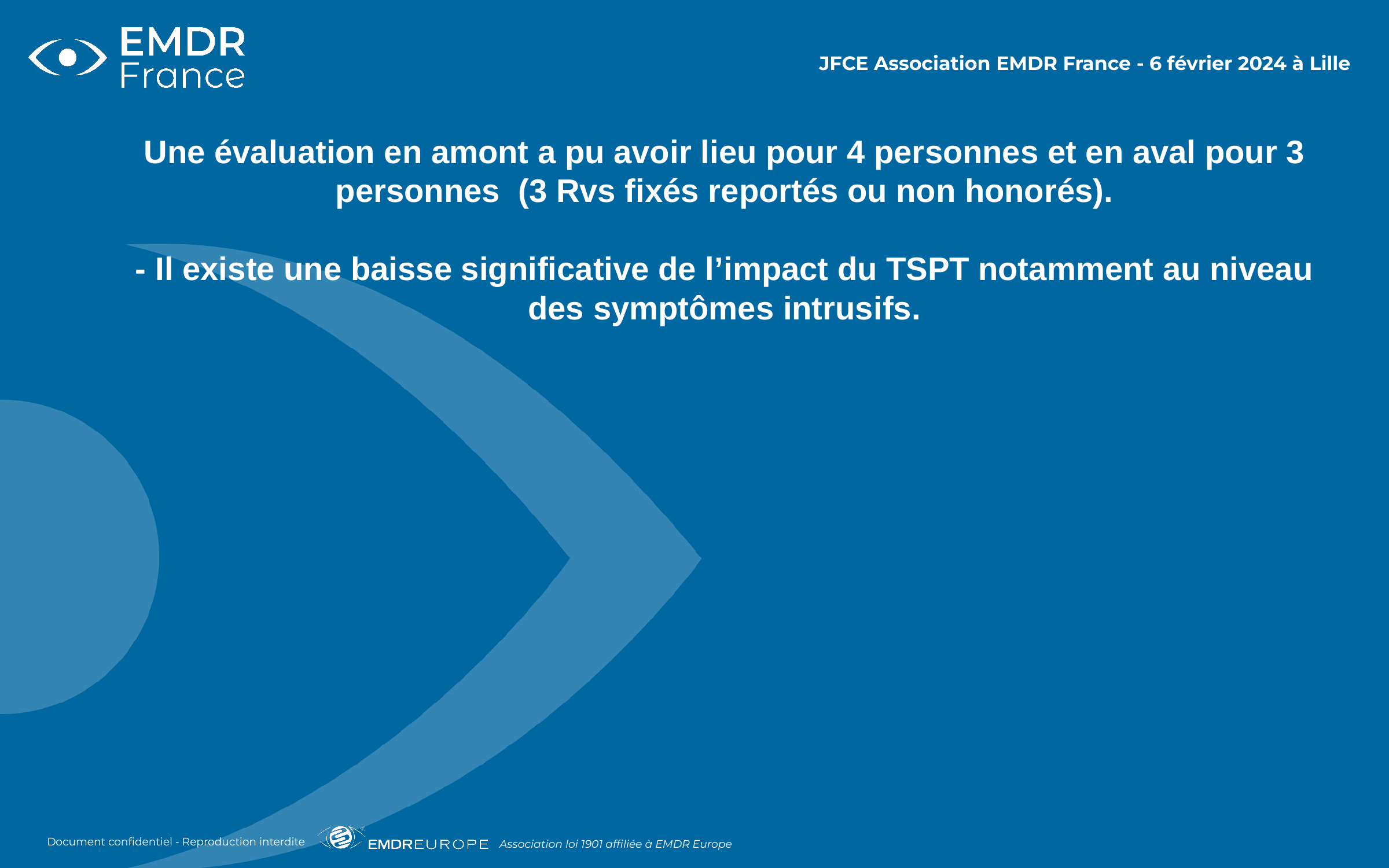

JFCE Association EMDR France - 6 février 2024 à Lille
Une évaluation en amont a pu avoir lieu pour 4 personnes et en aval pour 3 personnes  (3 Rvs fixés reportés ou non honorés).

- Il existe une baisse significative de l’impact du TSPT notamment au niveau des symptômes intrusifs.